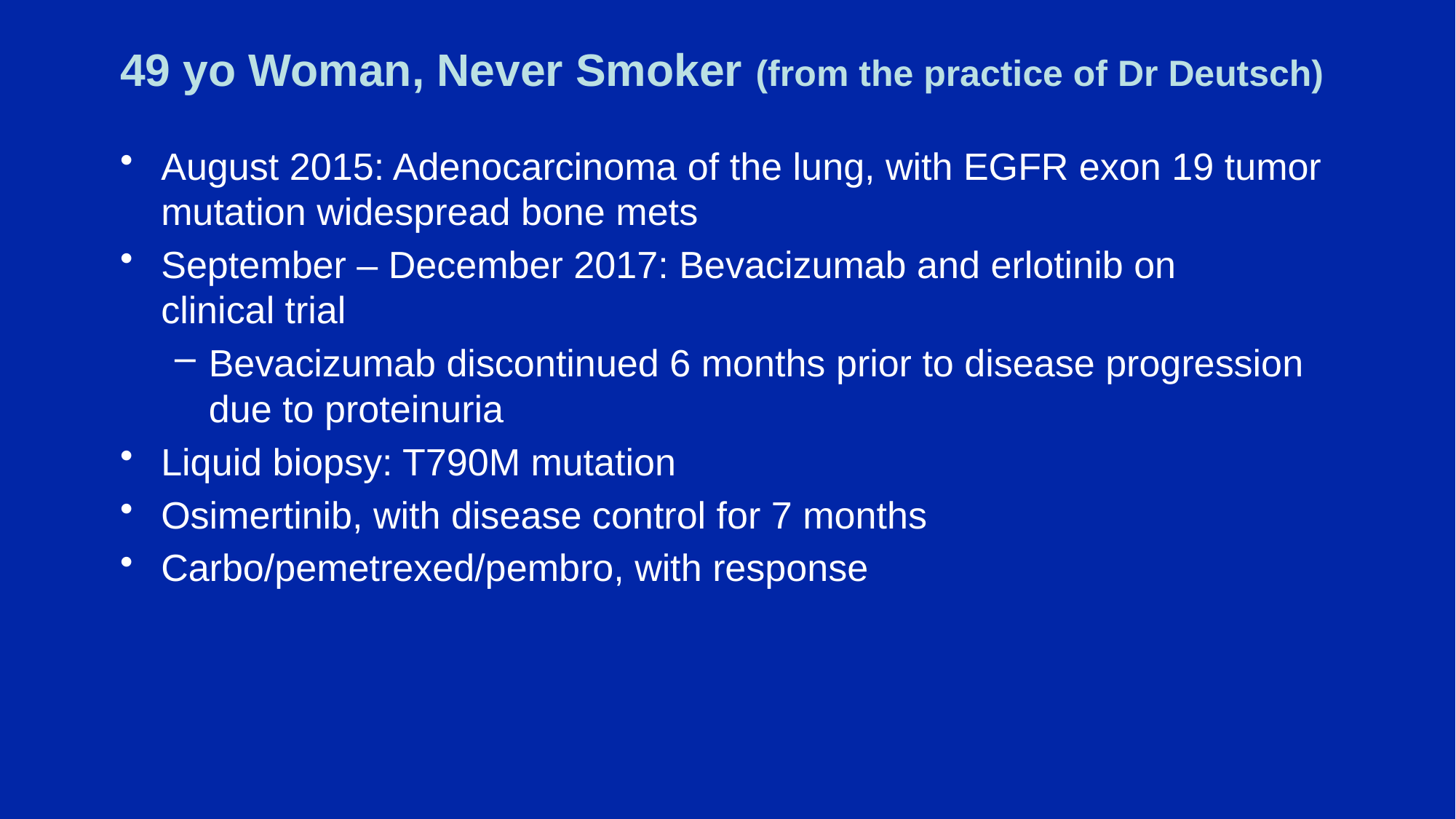

# 49 yo Woman, Never Smoker (from the practice of Dr Deutsch)
August 2015: Adenocarcinoma of the lung, with EGFR exon 19 tumor mutation widespread bone mets
September – December 2017: Bevacizumab and erlotinib on
clinical trial
Bevacizumab discontinued 6 months prior to disease progression due to proteinuria
Liquid biopsy: T790M mutation
Osimertinib, with disease control for 7 months
Carbo/pemetrexed/pembro, with response